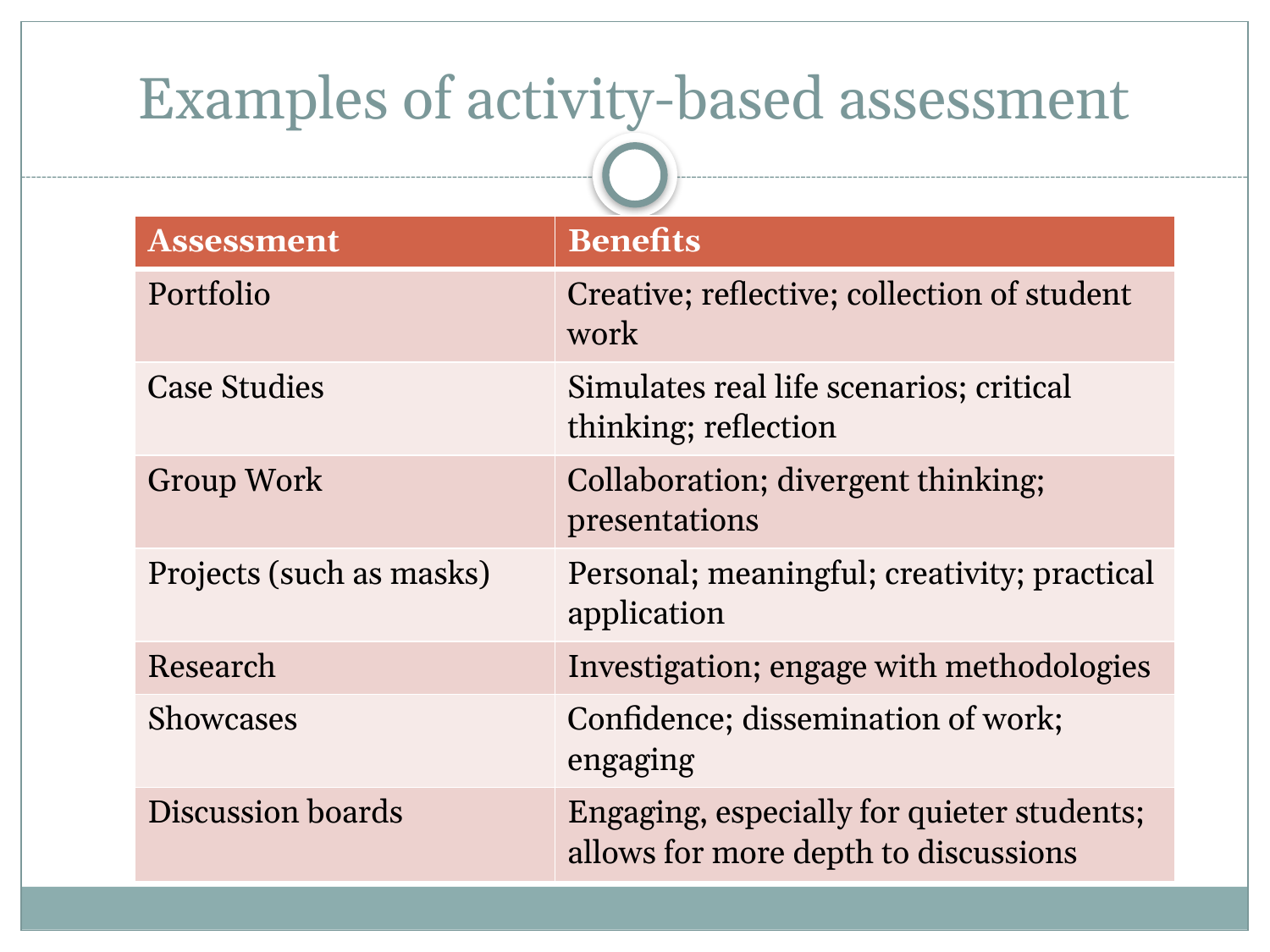

# Examples of activity-based assessment
| Assessment | Benefits |
| --- | --- |
| Portfolio | Creative; reflective; collection of student work |
| Case Studies | Simulates real life scenarios; critical thinking; reflection |
| Group Work | Collaboration; divergent thinking; presentations |
| Projects (such as masks) | Personal; meaningful; creativity; practical application |
| Research | Investigation; engage with methodologies |
| Showcases | Confidence; dissemination of work; engaging |
| Discussion boards | Engaging, especially for quieter students; allows for more depth to discussions |